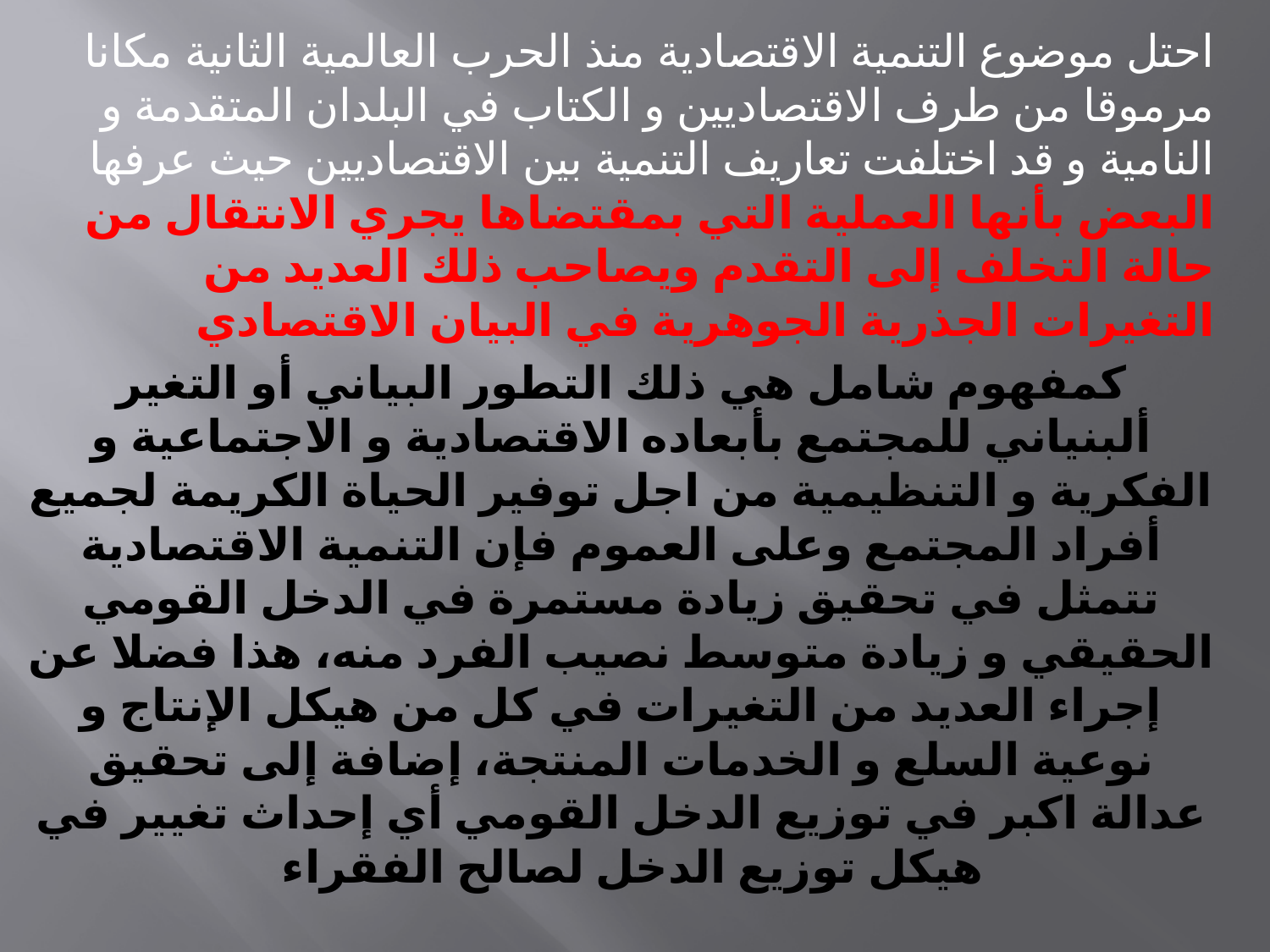

احتل موضوع التنمية الاقتصادية منذ الحرب العالمية الثانية مكانا مرموقا من طرف الاقتصاديين و الكتاب في البلدان المتقدمة و النامية و قد اختلفت تعاريف التنمية بين الاقتصاديين حيث عرفها البعض بأنها العملية التي بمقتضاها يجري الانتقال من حالة التخلف إلى التقدم ويصاحب ذلك العديد من التغيرات الجذرية الجوهرية في البيان الاقتصادي
كمفهوم شامل هي ذلك التطور البياني أو التغير ألبنياني للمجتمع بأبعاده الاقتصادية و الاجتماعية و الفكرية و التنظيمية من اجل توفير الحياة الكريمة لجميع أفراد المجتمع وعلى العموم فإن التنمية الاقتصادية تتمثل في تحقيق زيادة مستمرة في الدخل القومي الحقيقي و زيادة متوسط نصيب الفرد منه، هذا فضلا عن إجراء العديد من التغيرات في كل من هيكل الإنتاج و نوعية السلع و الخدمات المنتجة، إضافة إلى تحقيق عدالة اكبر في توزيع الدخل القومي أي إحداث تغيير في هيكل توزيع الدخل لصالح الفقراء